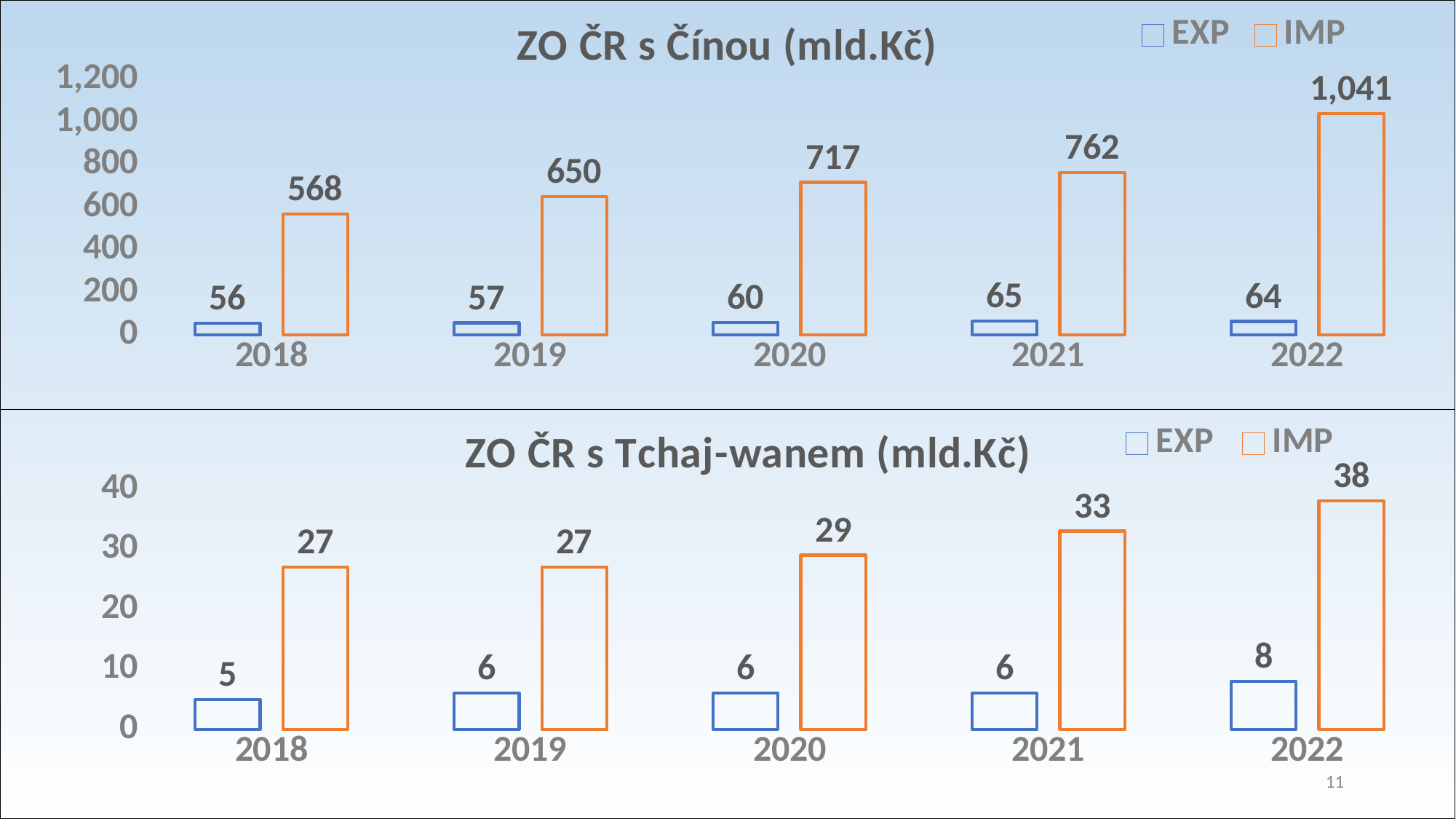

### Chart: ZO ČR s Čínou (mld.Kč)

| Category | EXP | IMP |
|---|---|---|
| 2018 | 56.0 | 568.0 |
| 2019 | 57.0 | 650.0 |
| 2020 | 60.0 | 717.0 |
| 2021 | 65.0 | 762.0 |
| 2022 | 64.0 | 1041.0 |

### Chart: ZO ČR s Tchaj-wanem (mld.Kč)

| Category | EXP | IMP |
|---|---|---|
| 2018 | 5.0 | 27.0 |
| 2019 | 6.0 | 27.0 |
| 2020 | 6.0 | 29.0 |
| 2021 | 6.0 | 33.0 |
| 2022 | 8.0 | 38.0 |
11